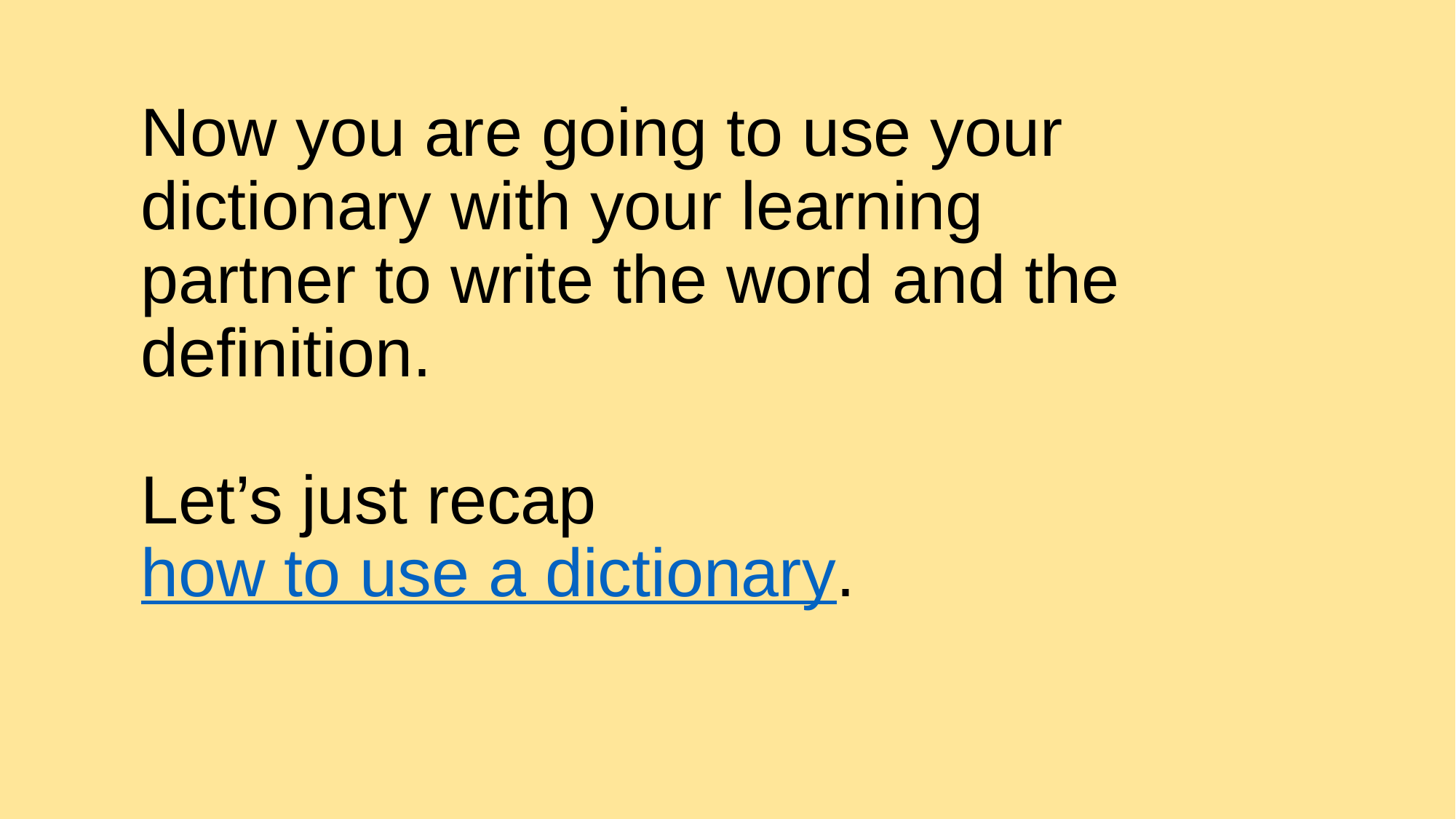

# Now you are going to use your dictionary with your learning partner to write the word and the definition. Let’s just recap how to use a dictionary.